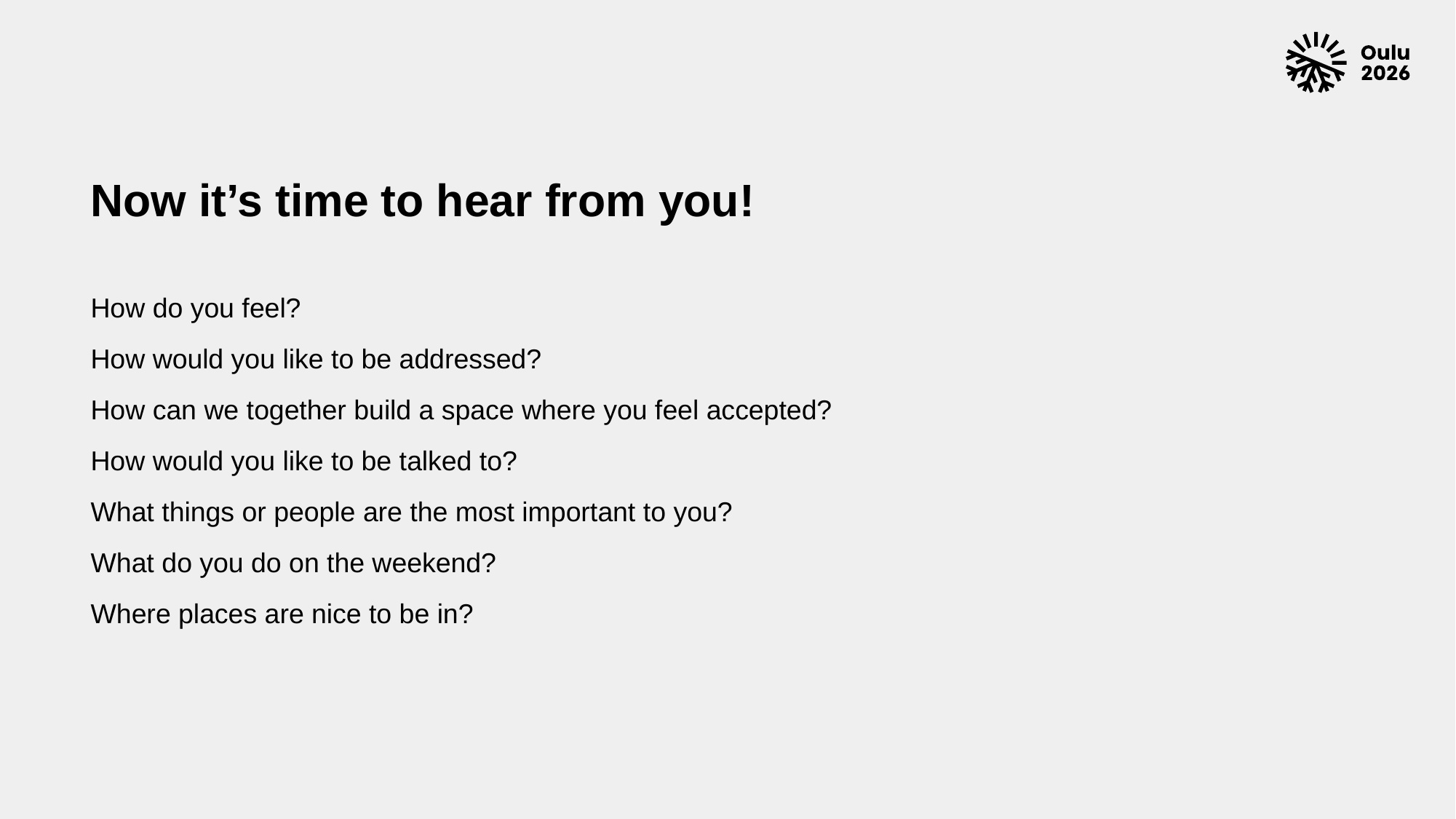

# Now it’s time to hear from you!
How do you feel?
How would you like to be addressed?
How can we together build a space where you feel accepted?
How would you like to be talked to?
What things or people are the most important to you?
What do you do on the weekend?
Where places are nice to be in?